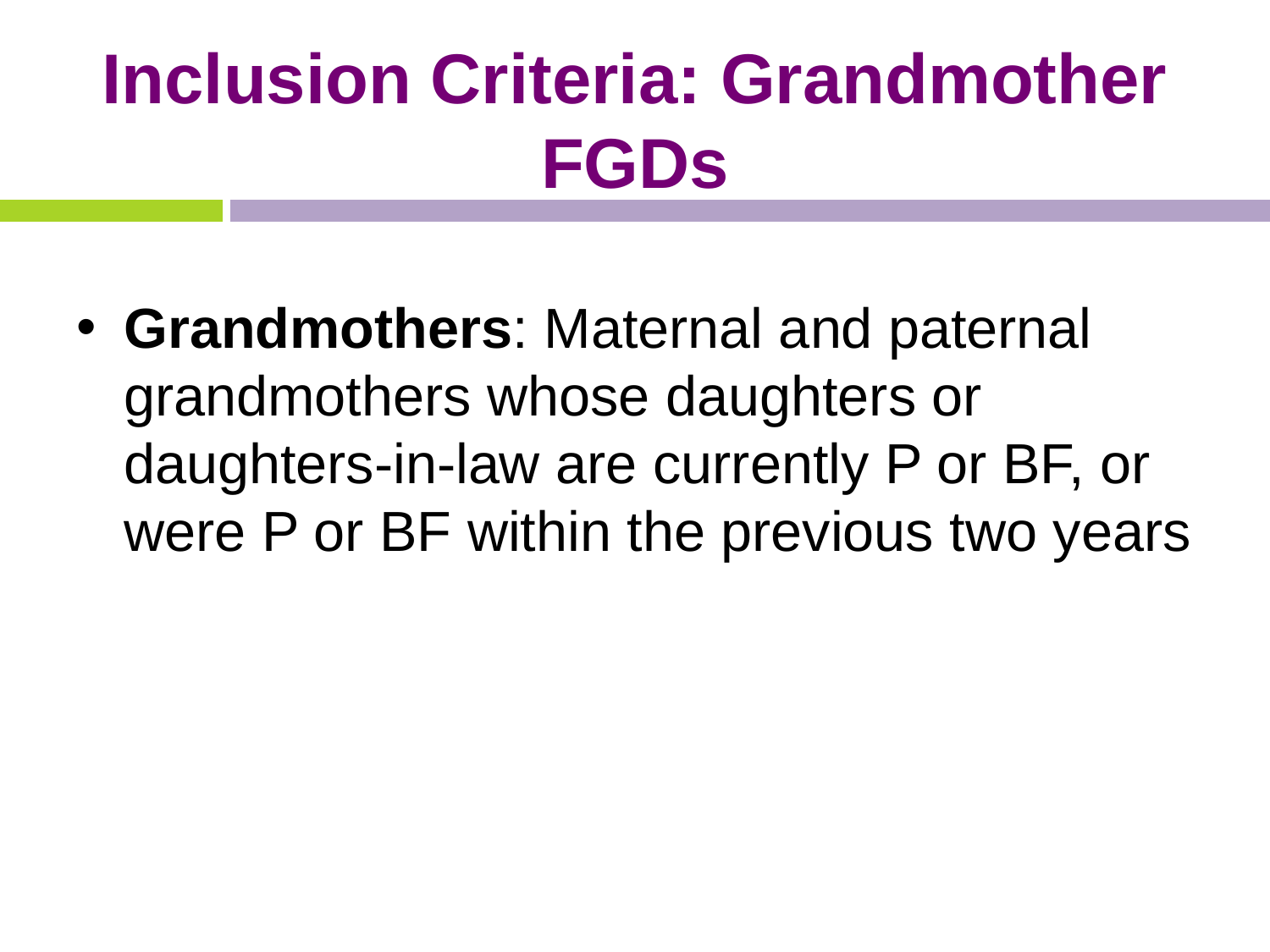

# Inclusion Criteria: Grandmother FGDs
Grandmothers: Maternal and paternal grandmothers whose daughters or daughters-in-law are currently P or BF, or were P or BF within the previous two years